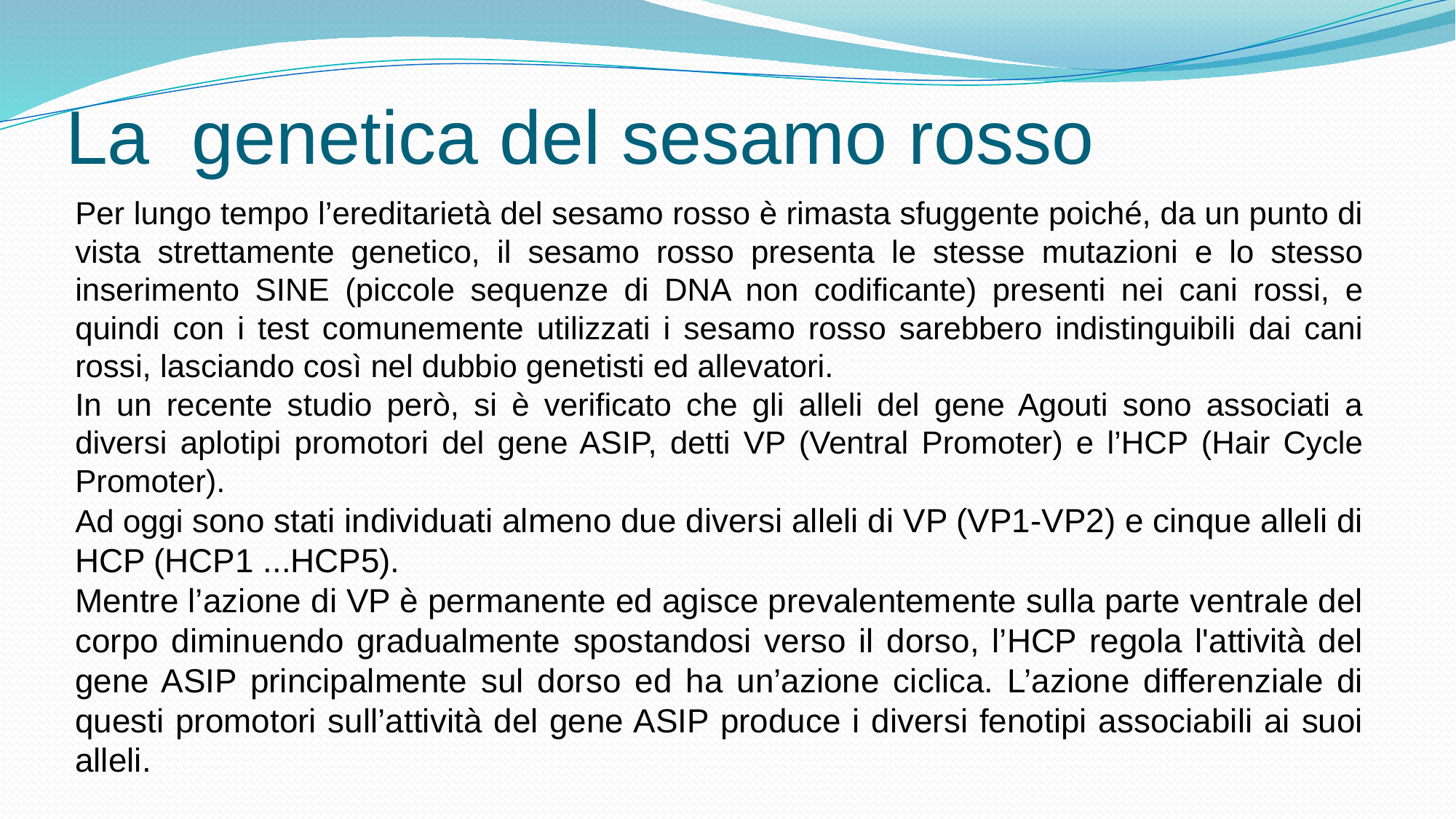

La  genetica del sesamo rosso
Per lungo tempo l’ereditarietà del sesamo rosso è rimasta sfuggente poiché, da un punto di vista strettamente genetico, il sesamo rosso presenta le stesse mutazioni e lo stesso inserimento SINE (piccole sequenze di DNA non codificante) presenti nei cani rossi, e quindi con i test comunemente utilizzati i sesamo rosso sarebbero indistinguibili dai cani rossi, lasciando così nel dubbio genetisti ed allevatori.
In un recente studio però, si è verificato che gli alleli del gene Agouti sono associati a diversi aplotipi promotori del gene ASIP, detti VP (Ventral Promoter) e l’HCP (Hair Cycle Promoter).
Ad oggi sono stati individuati almeno due diversi alleli di VP (VP1-VP2) e cinque alleli di HCP (HCP1 ...HCP5).
Mentre l’azione di VP è permanente ed agisce prevalentemente sulla parte ventrale del corpo diminuendo gradualmente spostandosi verso il dorso, l’HCP regola l'attività del gene ASIP principalmente sul dorso ed ha un’azione ciclica. L’azione differenziale di questi promotori sull’attività del gene ASIP produce i diversi fenotipi associabili ai suoi alleli.